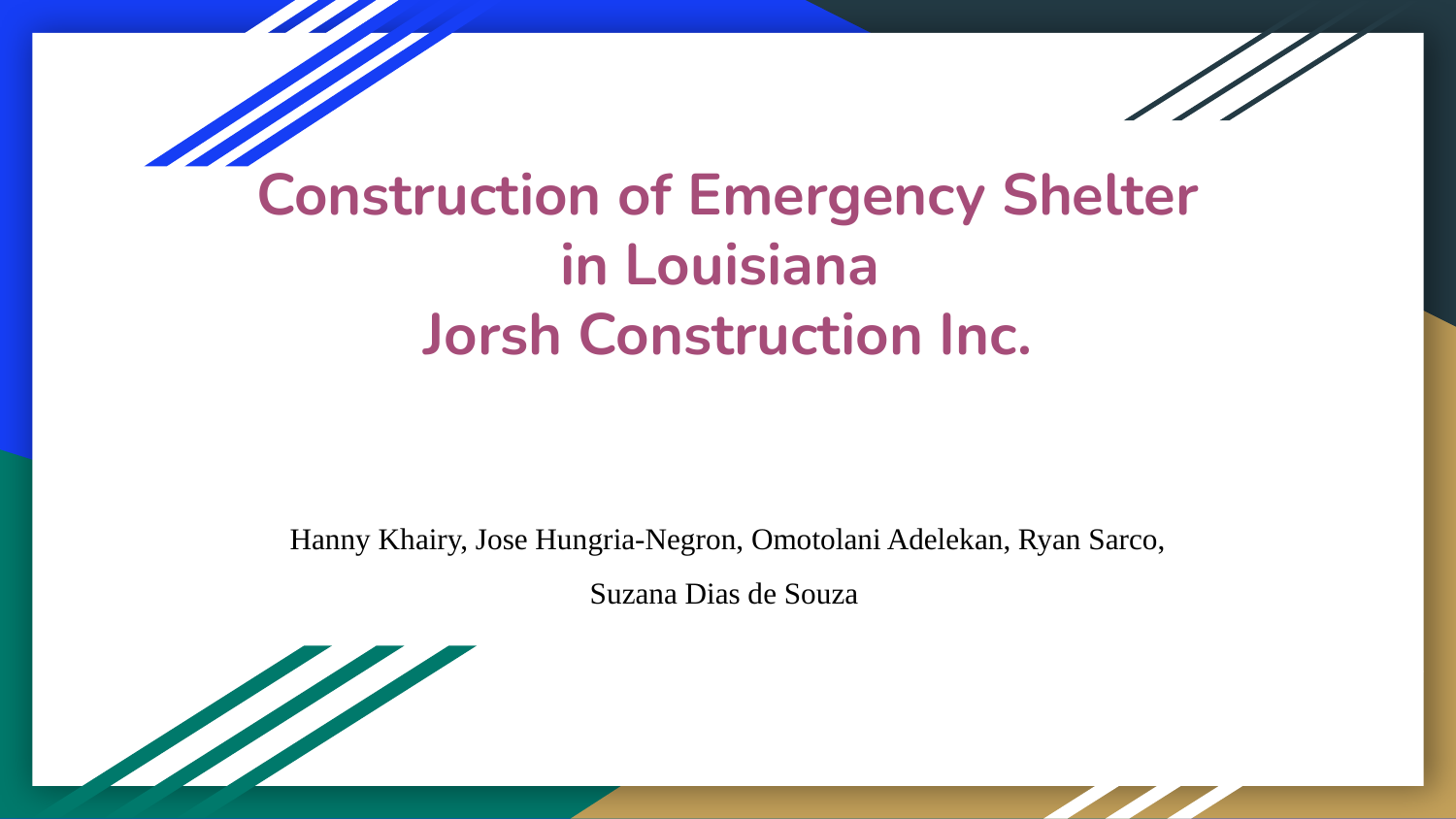

# Construction of Emergency Shelter in Louisiana
Jorsh Construction Inc.
Hanny Khairy, Jose Hungria-Negron, Omotolani Adelekan, Ryan Sarco, Suzana Dias de Souza